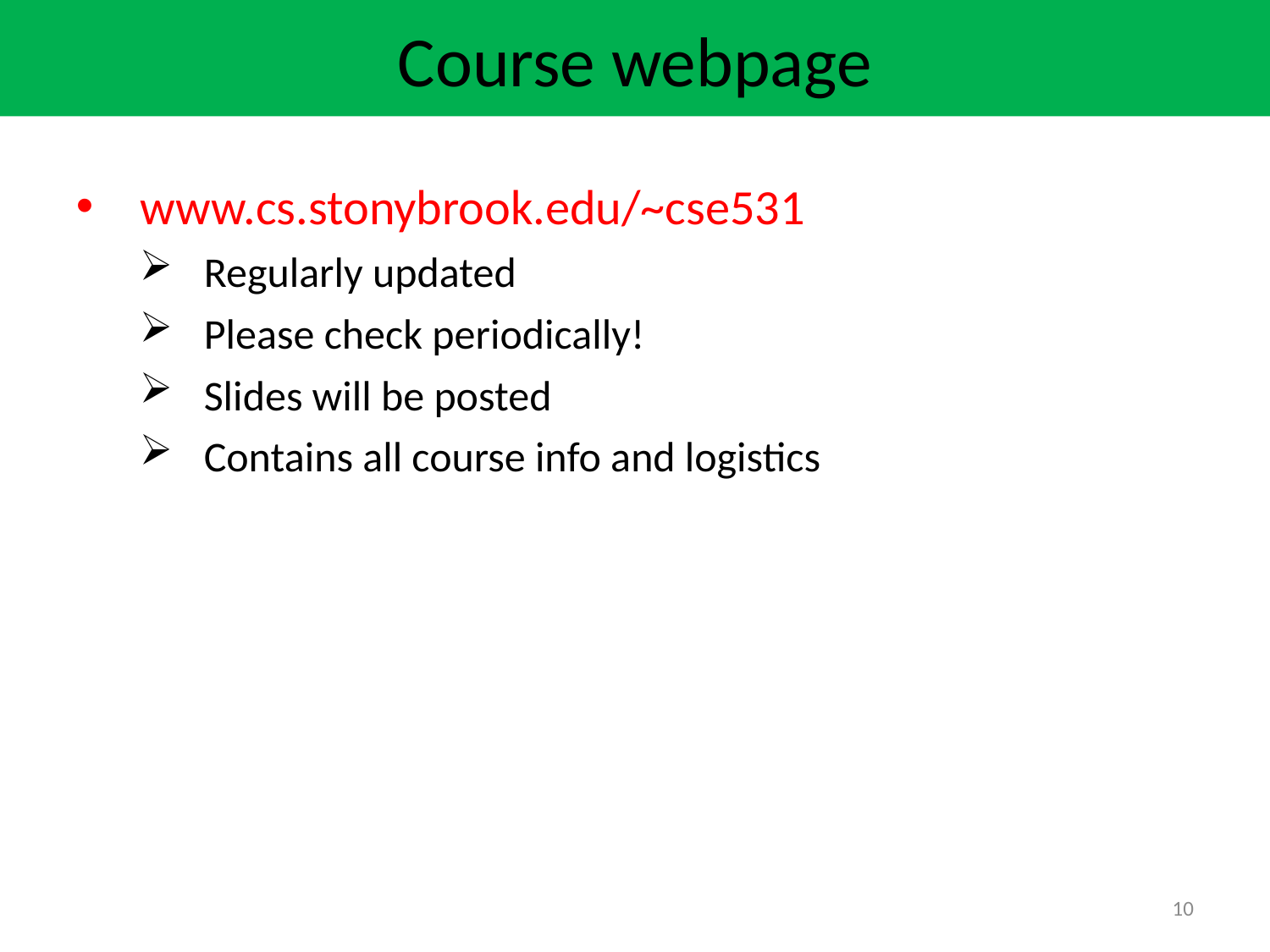

Course webpage
www.cs.stonybrook.edu/~cse531
Regularly updated
Please check periodically!
Slides will be posted
Contains all course info and logistics

10